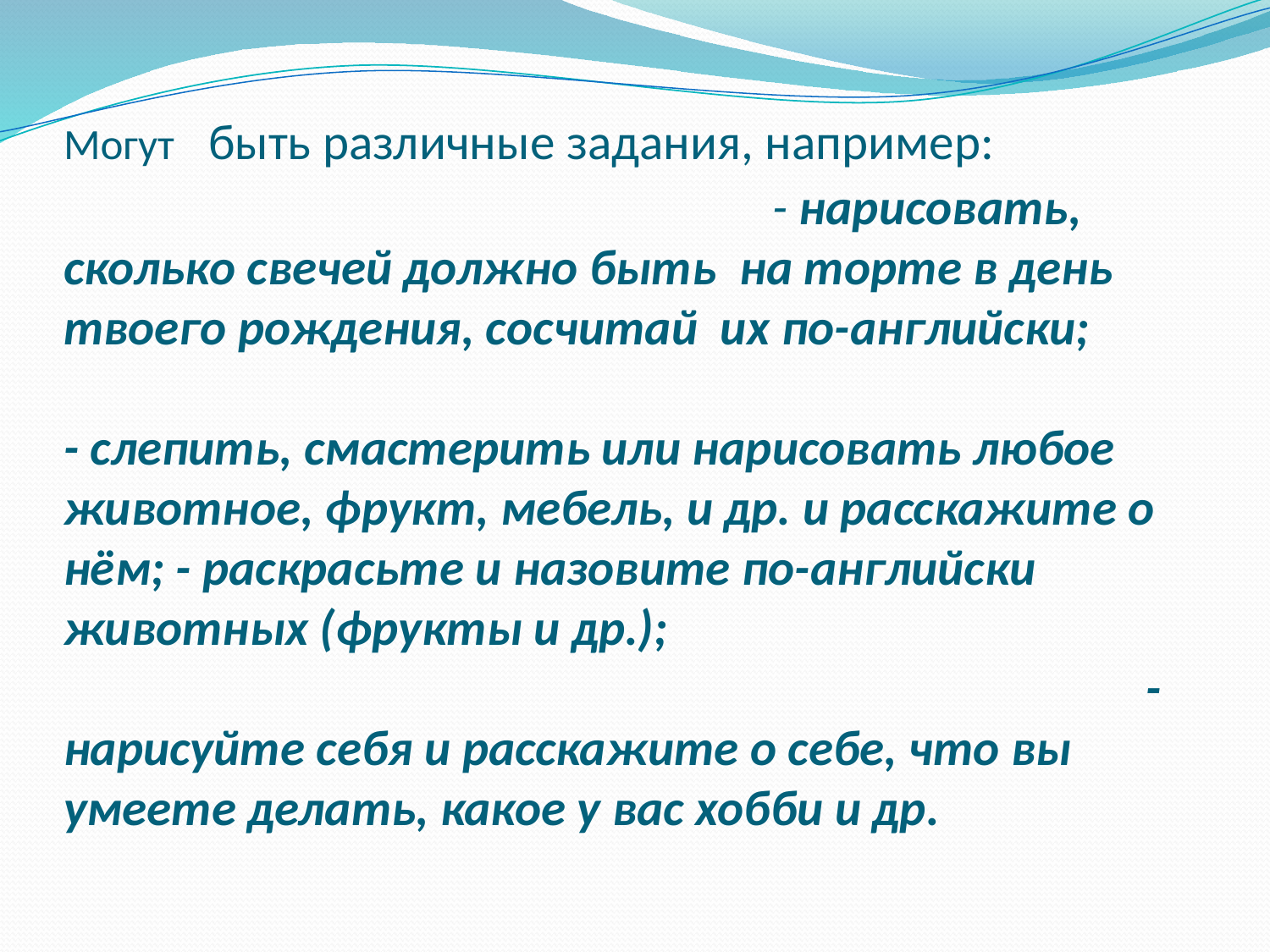

# Могут  быть различные задания, например:                                                                                  - нарисовать, сколько свечей должно быть  на торте в день твоего рождения, сосчитай  их по-английски;                                                                                                                - слепить, смастерить или нарисовать любое животное, фрукт, мебель, и др. и расскажите о нём; - раскрасьте и назовите по-английски животных (фрукты и др.);                                                                                                                                               - нарисуйте себя и расскажите о себе, что вы умеете делать, какое у вас хобби и др.